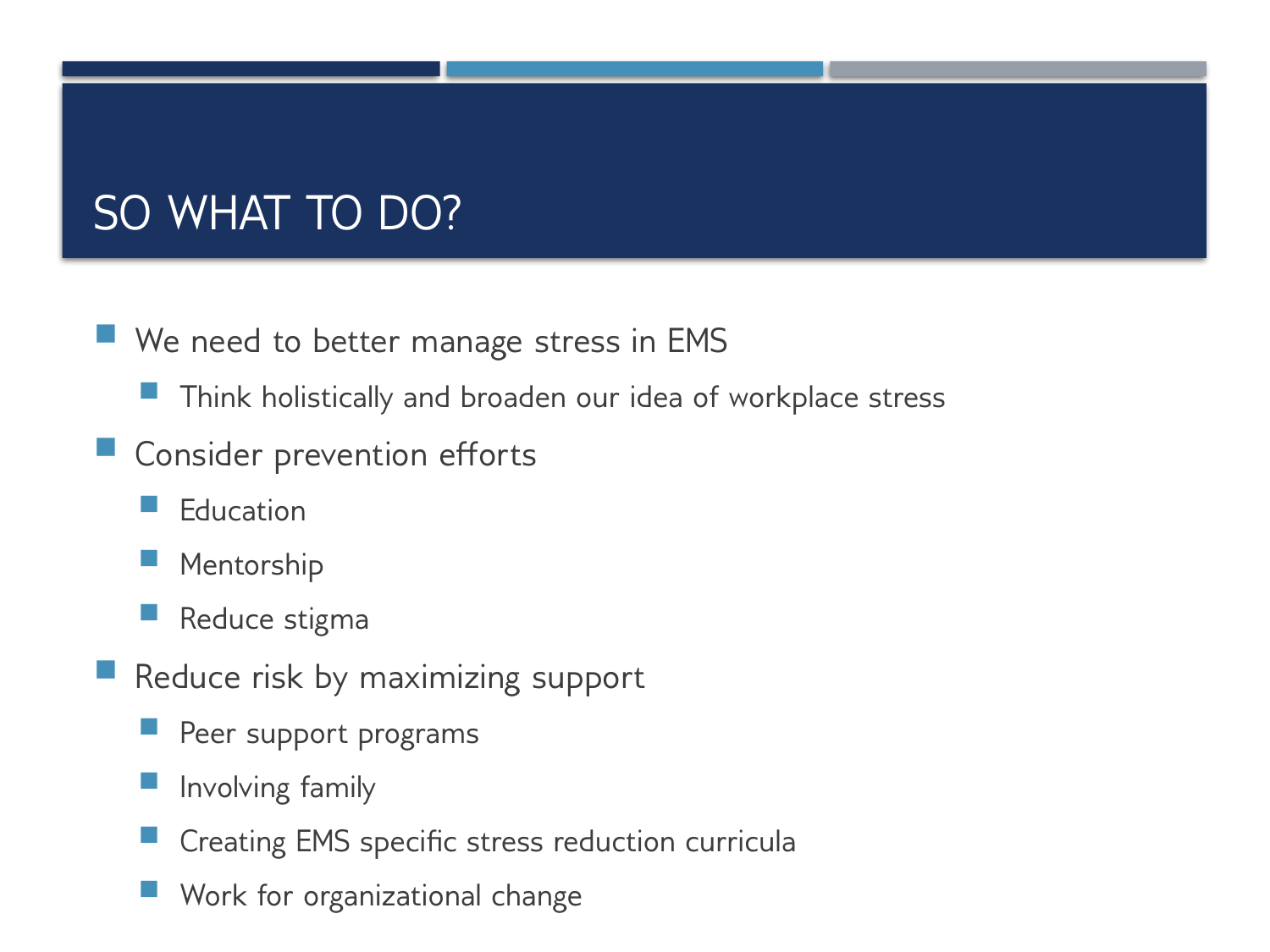

# So what to do?
We need to better manage stress in EMS
Think holistically and broaden our idea of workplace stress
Consider prevention efforts
Education
Mentorship
Reduce stigma
Reduce risk by maximizing support
Peer support programs
Involving family
Creating EMS specific stress reduction curricula
Work for organizational change